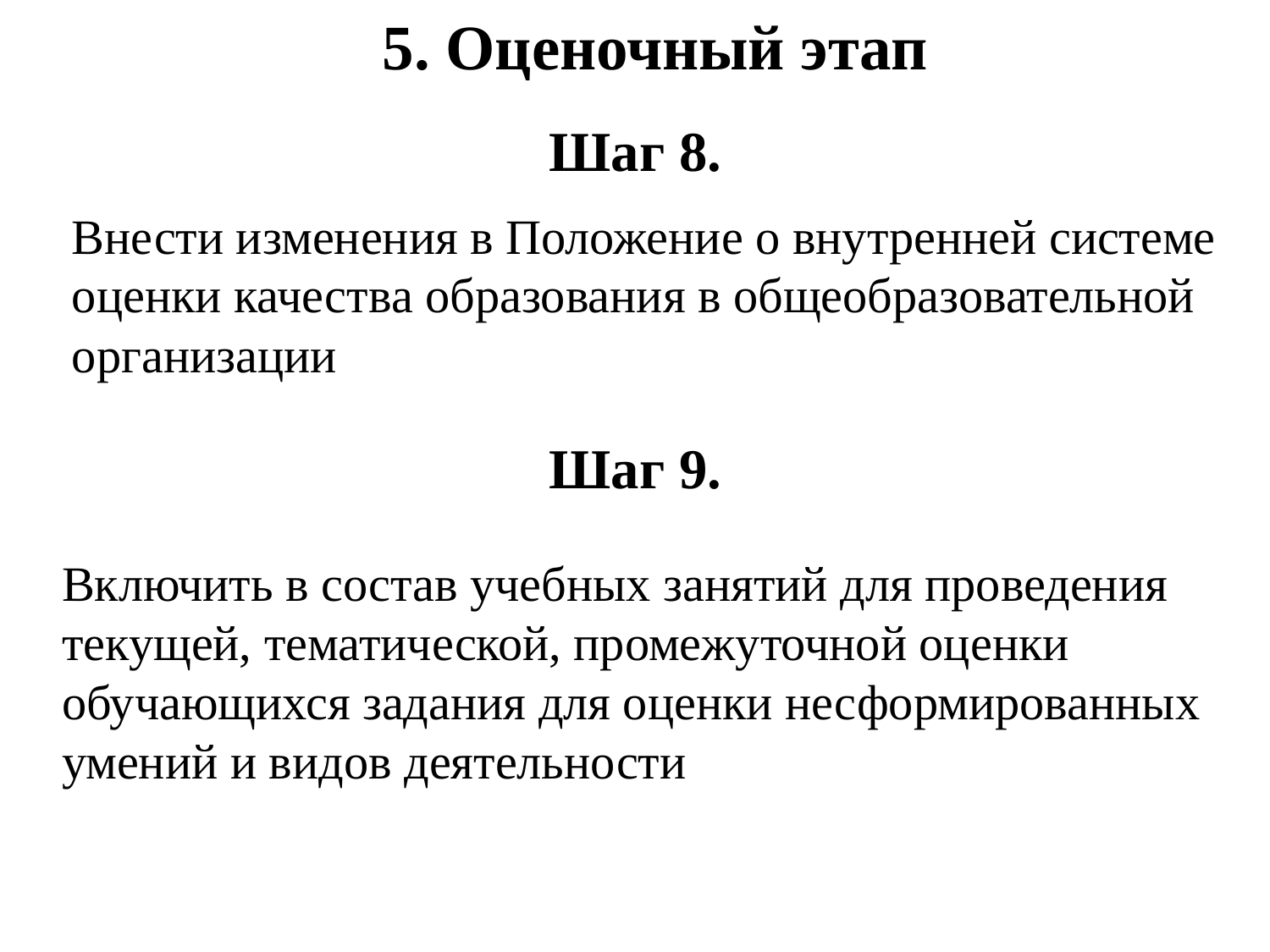

5. Оценочный этап
Шаг 8.
Внести изменения в Положение о внутренней системе оценки качества образования в общеобразовательной организации
Шаг 9.
Включить в состав учебных занятий для проведения текущей, тематической, промежуточной оценки обучающихся задания для оценки несформированных умений и видов деятельности